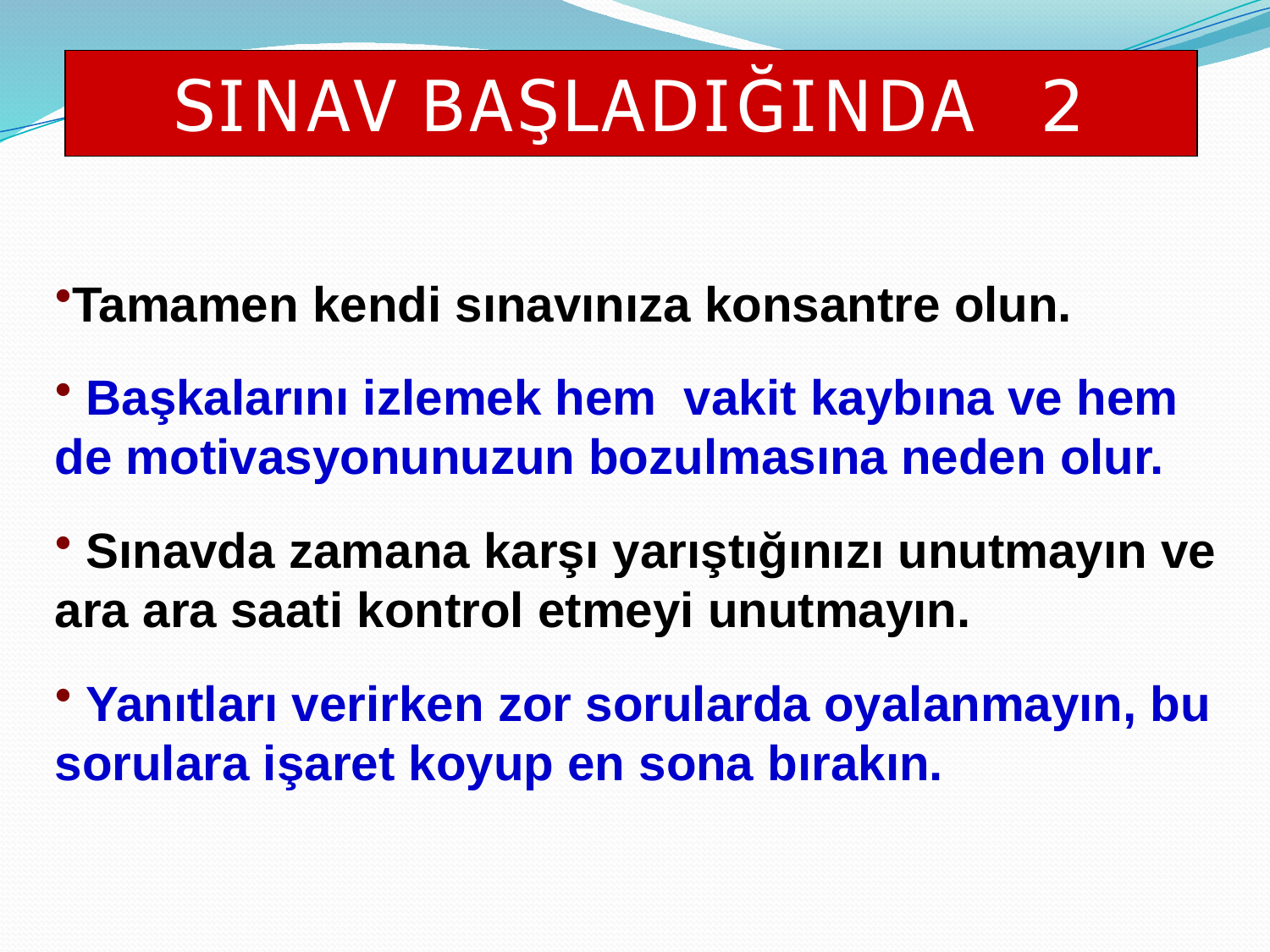

SINAV BAŞLADIĞINDA   2
Tamamen kendi sınavınıza konsantre olun.

 Başkalarını izlemek hem  vakit kaybına ve hem de motivasyonunuzun bozulmasına neden olur.

 Sınavda zamana karşı yarıştığınızı unutmayın ve ara ara saati kontrol etmeyi unutmayın.

 Yanıtları verirken zor sorularda oyalanmayın, bu sorulara işaret koyup en sona bırakın.